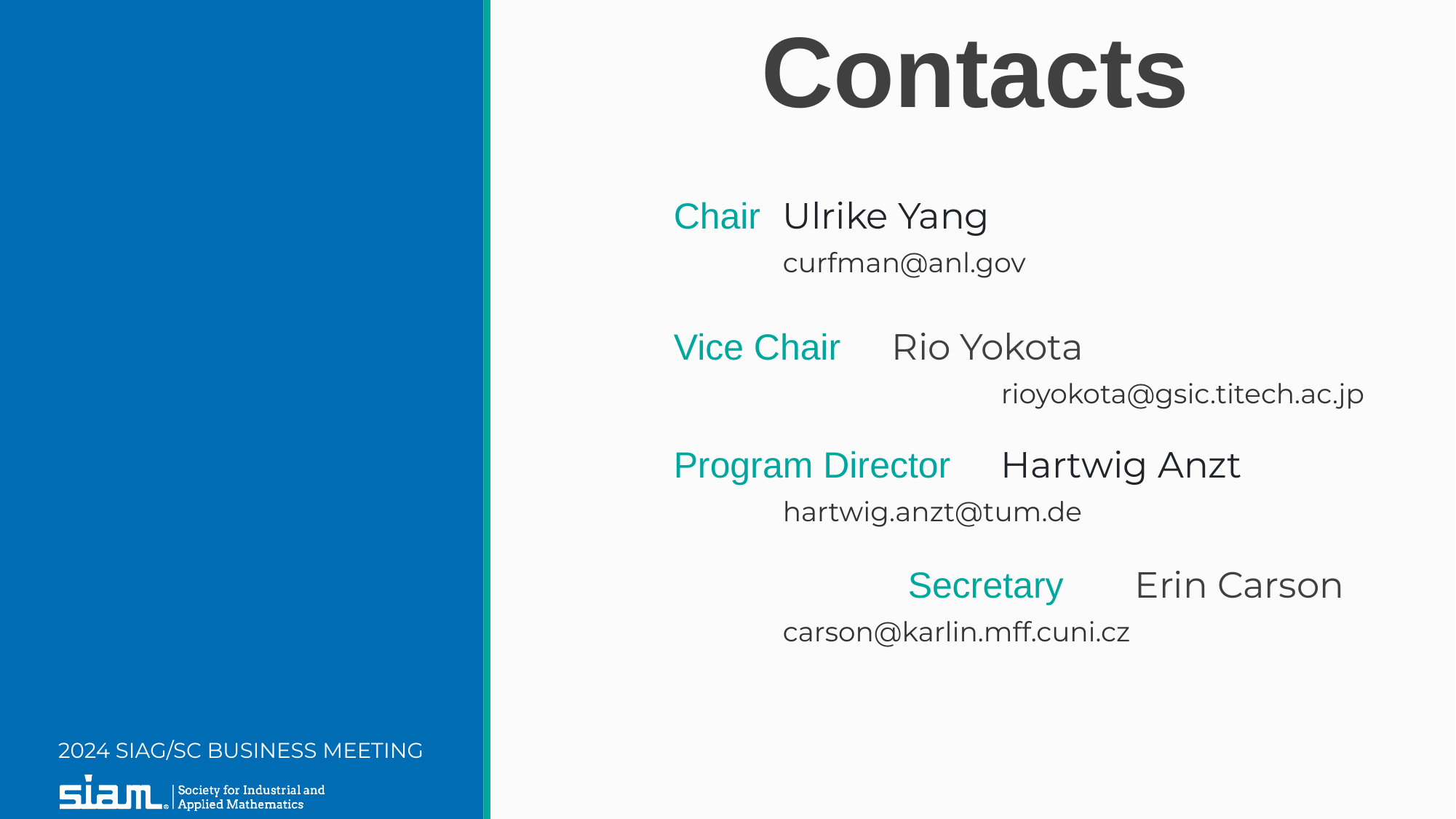

Contacts
	Chair	Ulrike Yang
		curfman@anl.gov

	Vice Chair	Rio Yokota							rioyokota@gsic.titech.ac.jp

	Program Director	Hartwig Anzt
		hartwig.anzt@tum.de
	                       Secretary       Erin Carson
		carson@karlin.mff.cuni.cz

2024 SIAG/SC Business meeting